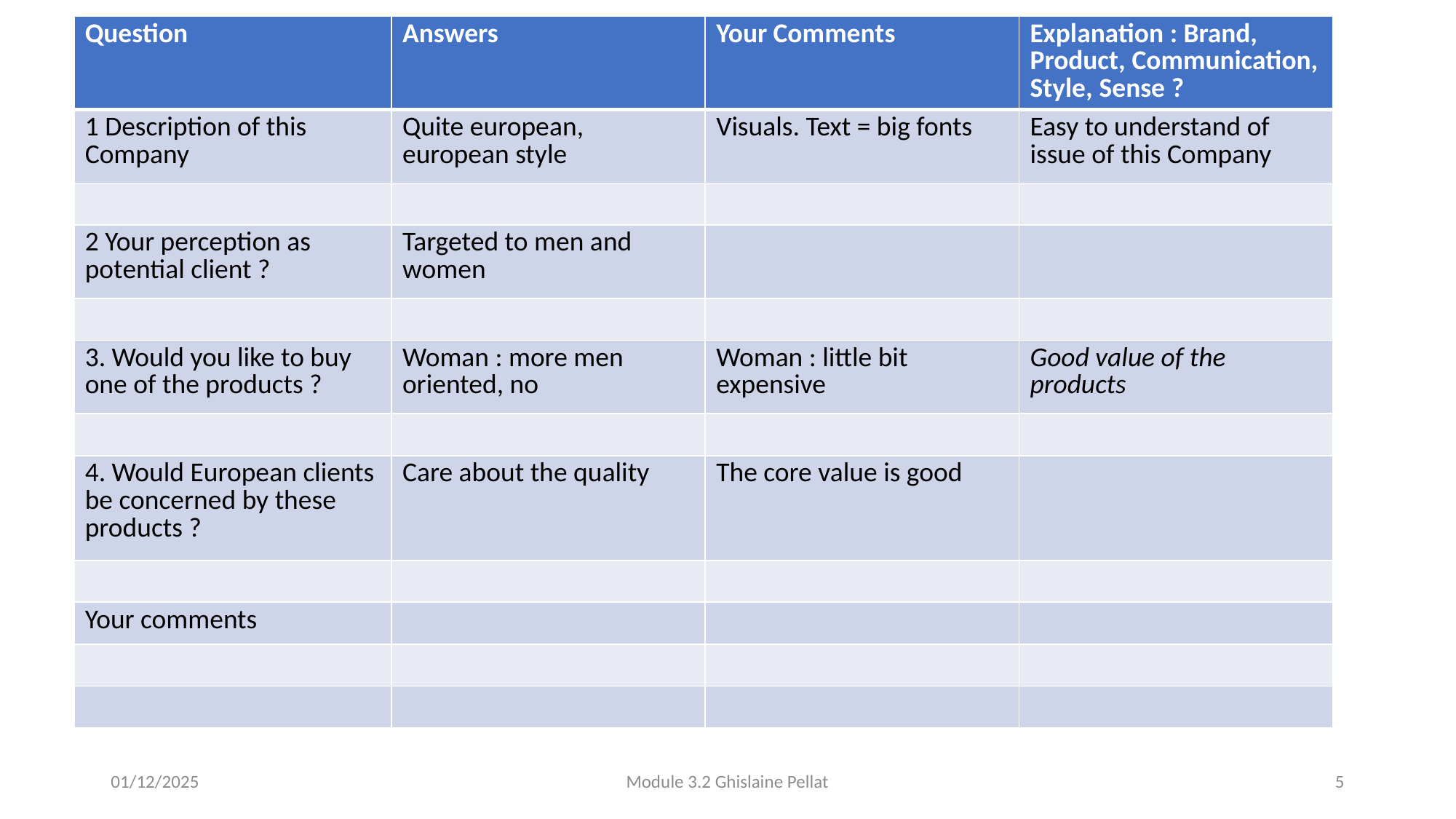

| Question | Answers | Your Comments | Explanation : Brand, Product, Communication, Style, Sense ? |
| --- | --- | --- | --- |
| 1 Description of this Company | Quite european, european style | Visuals. Text = big fonts | Easy to understand of issue of this Company |
|  |  |  |  |
| 2 Your perception as potential client ? | Targeted to men and women |  |  |
|  |  |  |  |
| 3. Would you like to buy one of the products ? | Woman : more men oriented, no | Woman : little bit expensive | Good value of the products |
|  |  |  |  |
| 4. Would European clients be concerned by these products ? | Care about the quality | The core value is good |  |
|  |  |  |  |
| Your comments |  |  |  |
|  |  |  |  |
|  |  |  |  |
01/12/2025
Module 3.2 Ghislaine Pellat
5